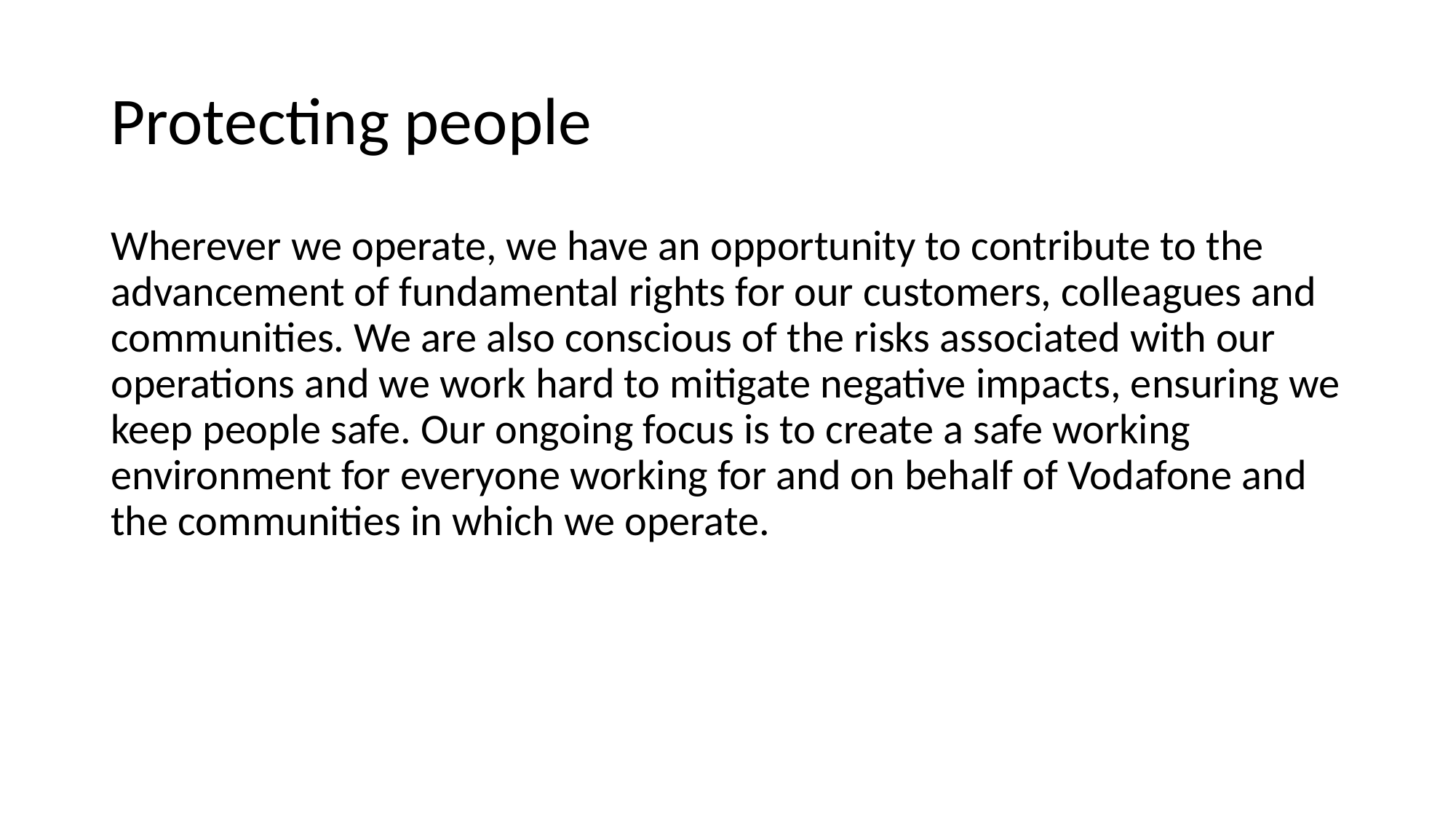

# Protecting people
Wherever we operate, we have an opportunity to contribute to the advancement of fundamental rights for our customers, colleagues and communities. We are also conscious of the risks associated with our operations and we work hard to mitigate negative impacts, ensuring we keep people safe. Our ongoing focus is to create a safe working environment for everyone working for and on behalf of Vodafone and the communities in which we operate.